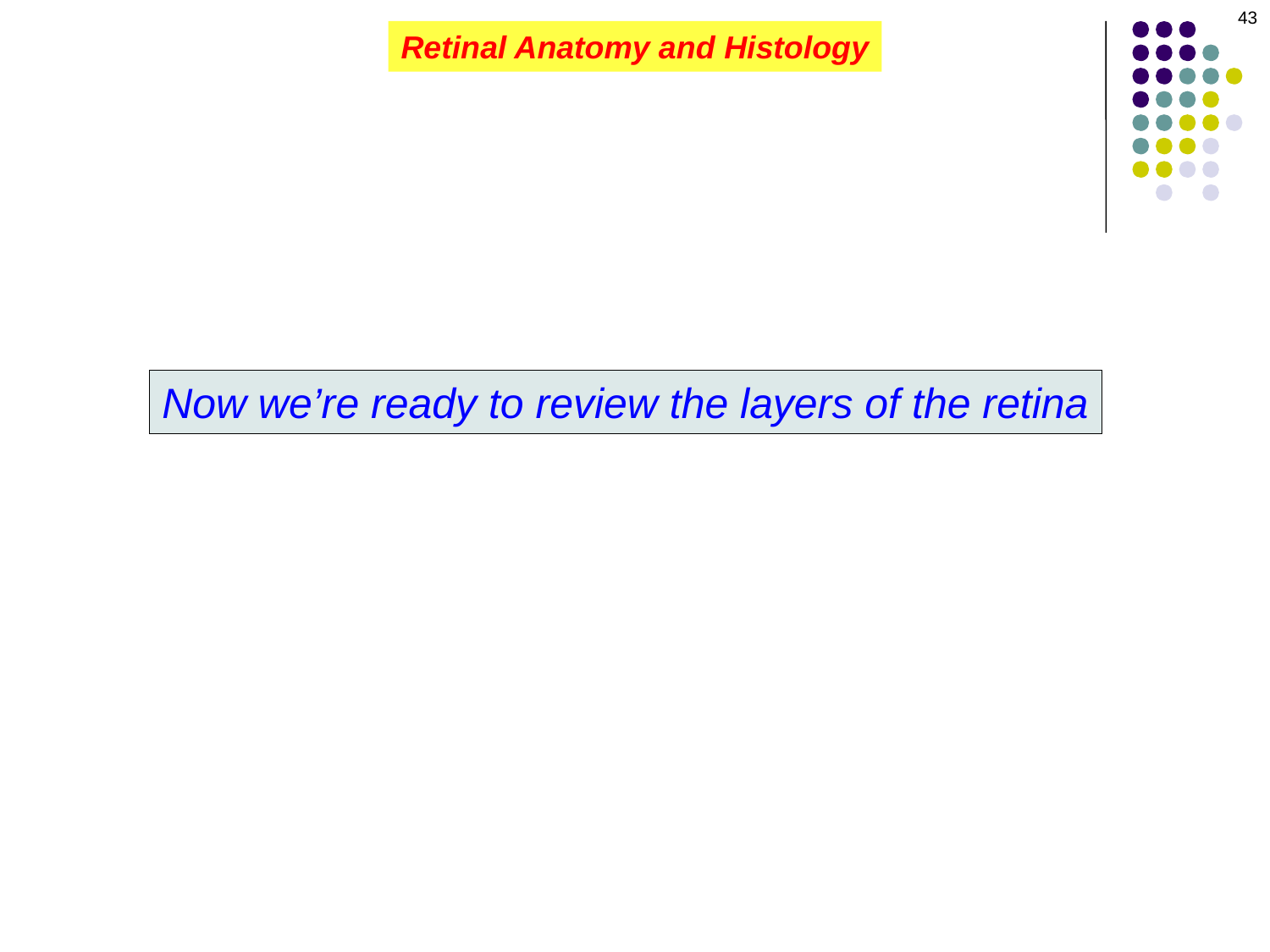

43
Retinal Anatomy and Histology
Now we’re ready to review the layers of the retina